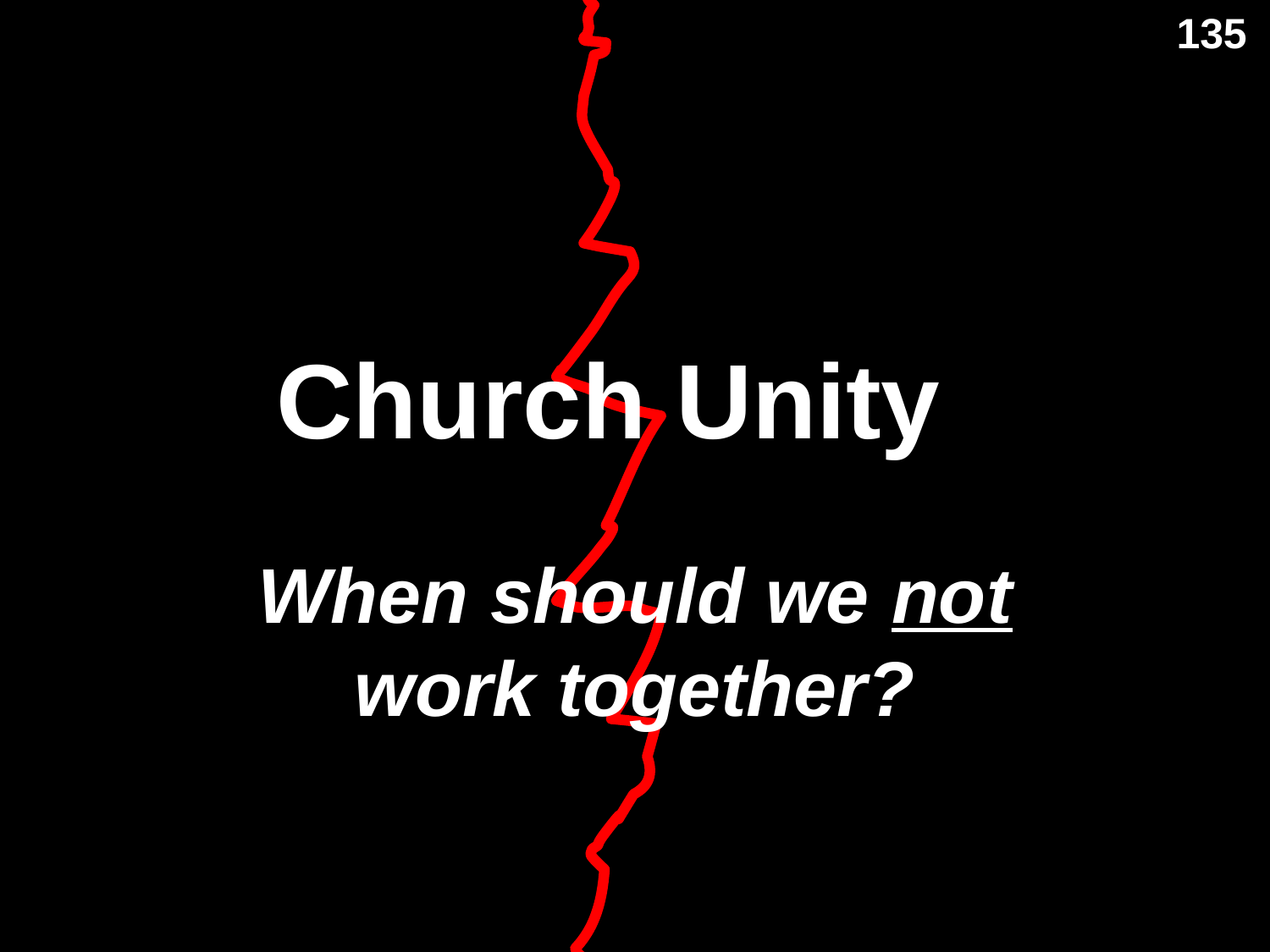

135

# Church Unity
When should we not work together?